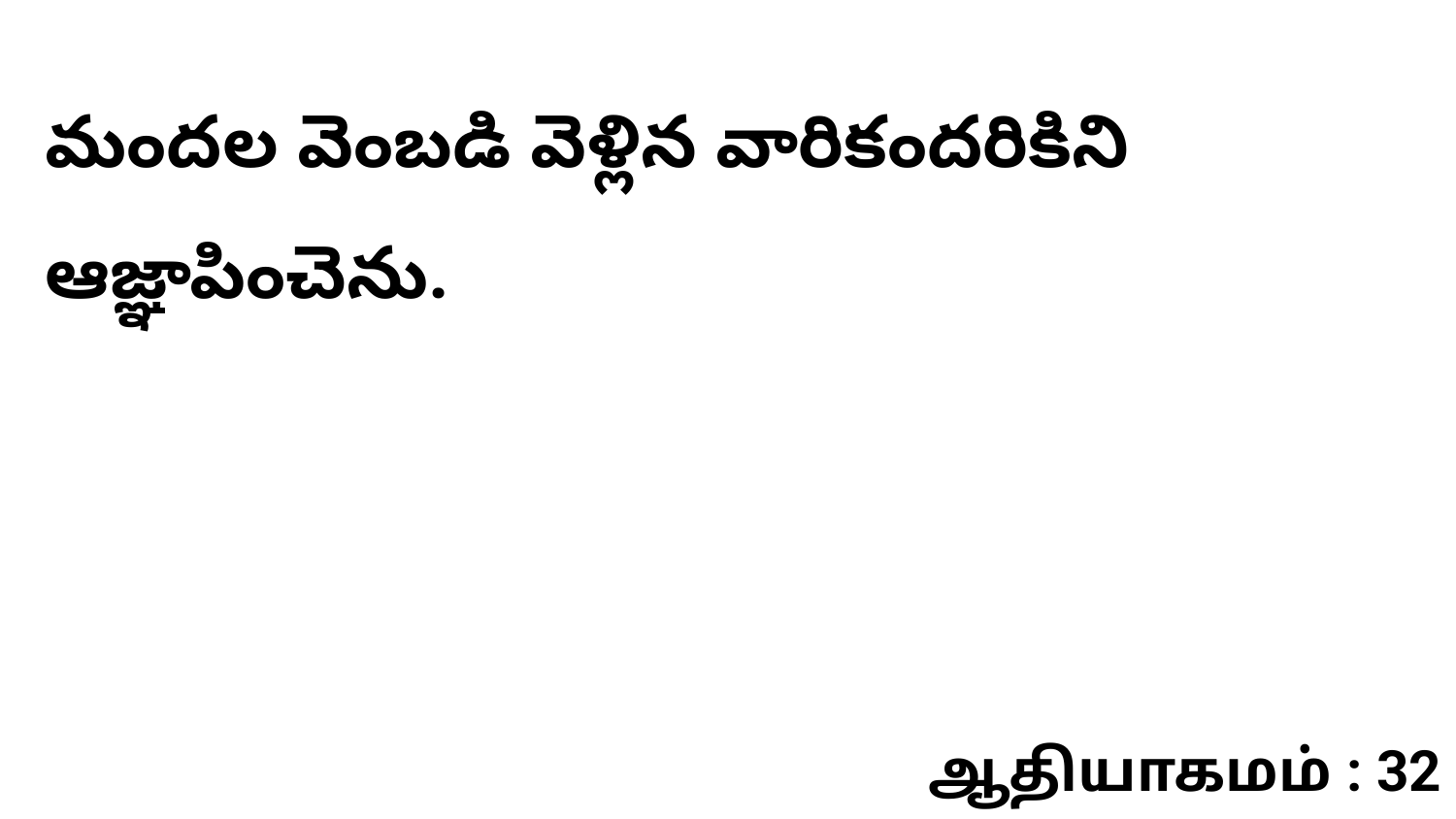

మందల వెంబడి వెళ్లిన వారికందరికిని ఆజ్ఞాపించెను.
ஆதியாகமம் : 32